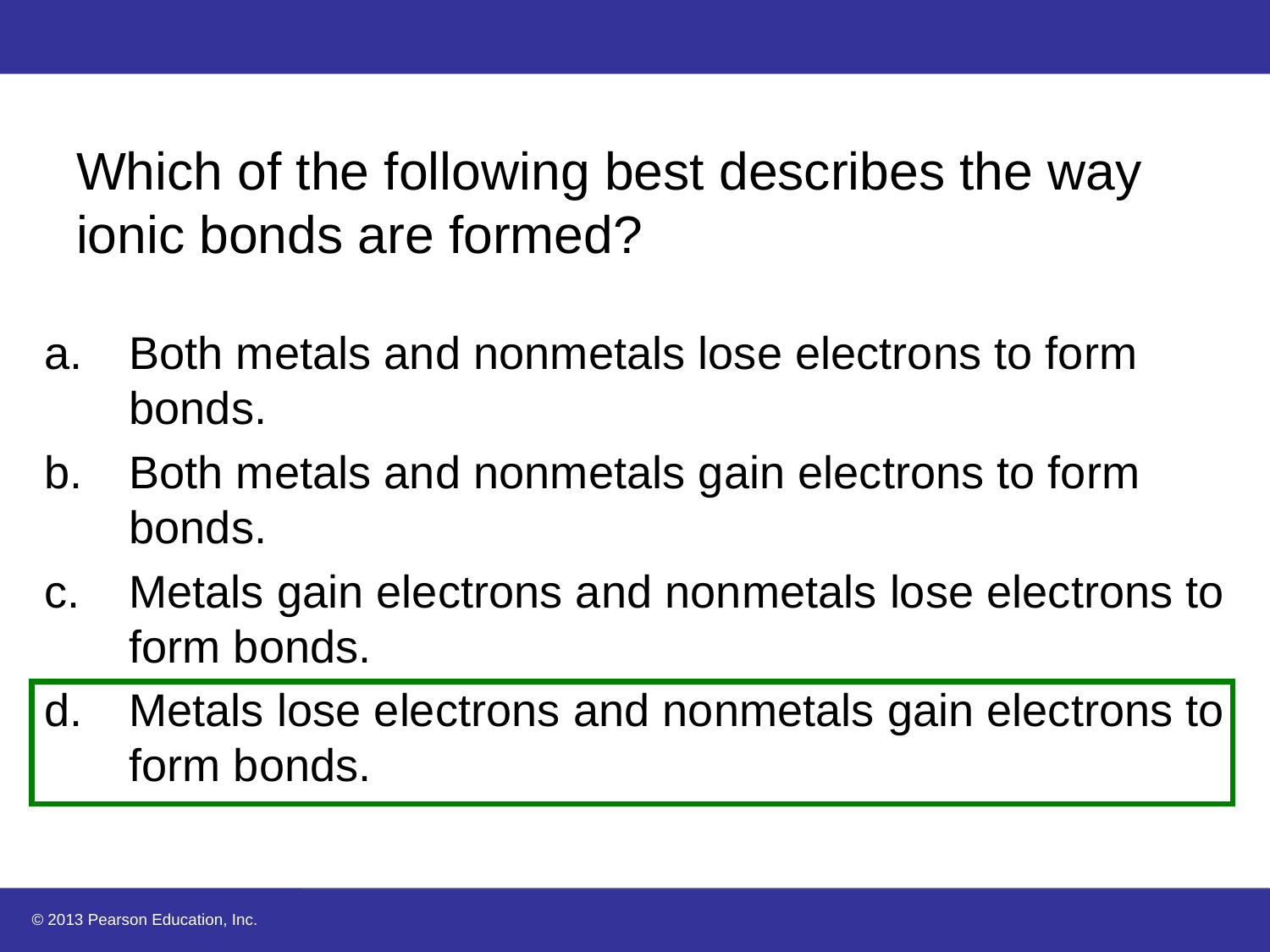

# Which of the following best describes the way ionic bonds are formed?
Both metals and nonmetals lose electrons to form bonds.
Both metals and nonmetals gain electrons to form bonds.
Metals gain electrons and nonmetals lose electrons to form bonds.
Metals lose electrons and nonmetals gain electrons to form bonds.

© 2013 Pearson Education, Inc.